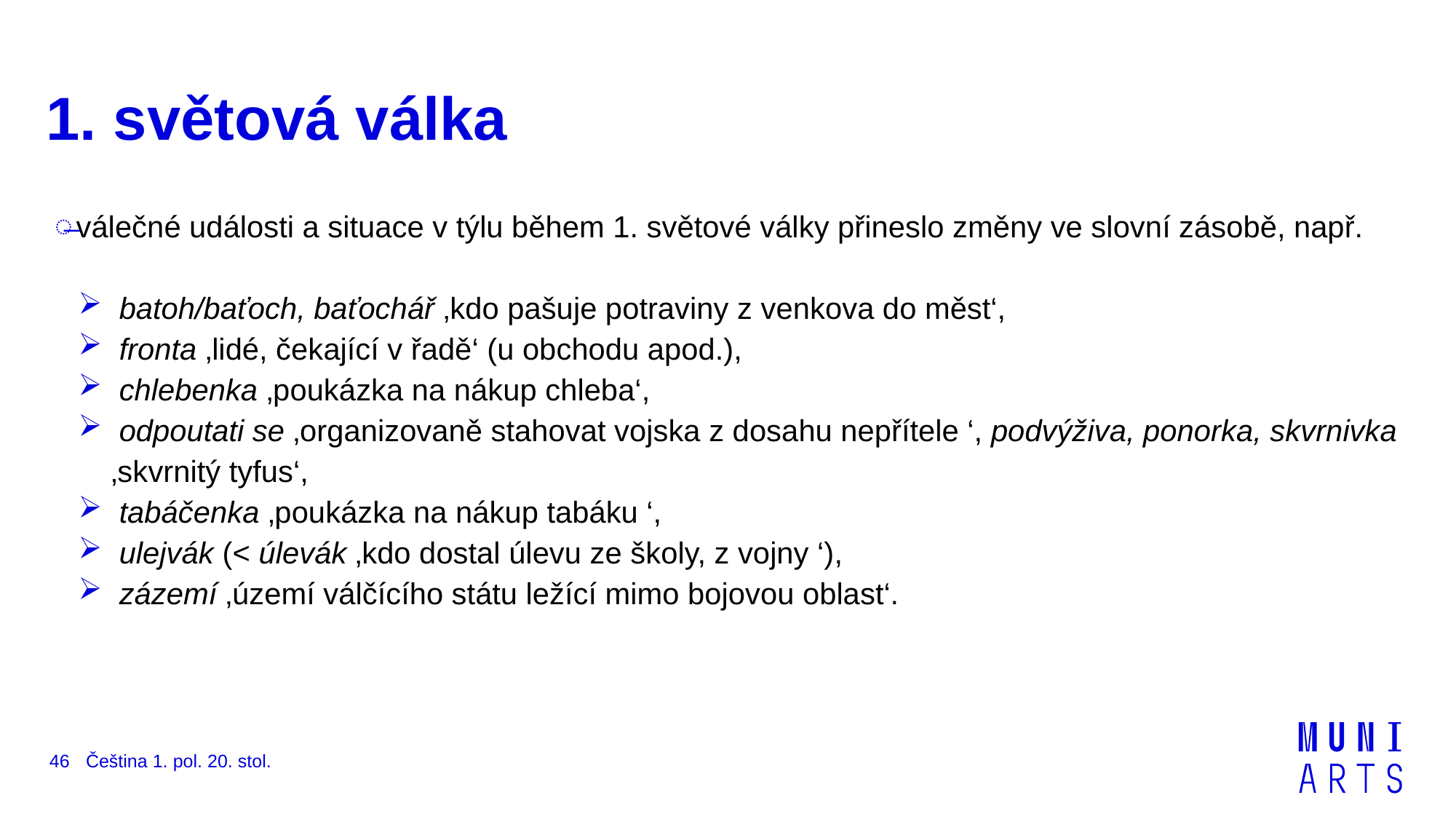

# 1. světová válka
válečné události a situace v týlu během 1. světové války přineslo změny ve slovní zásobě, např.

 batoh/baťoch, baťochář ‚kdo pašuje potraviny z venkova do měst‘,
 fronta ‚lidé, čekající v řadě‘ (u obchodu apod.),
 chlebenka ‚poukázka na nákup chleba‘,
 odpoutati se ‚organizovaně stahovat vojska z dosahu nepřítele ‘, podvýživa, ponorka, skvrnivka ‚skvrnitý tyfus‘,
 tabáčenka ‚poukázka na nákup tabáku ‘,
 ulejvák (< úlevák ‚kdo dostal úlevu ze školy, z vojny ‘),
 zázemí ‚území válčícího státu ležící mimo bojovou oblast‘.
Čeština 1. pol. 20. stol.
46